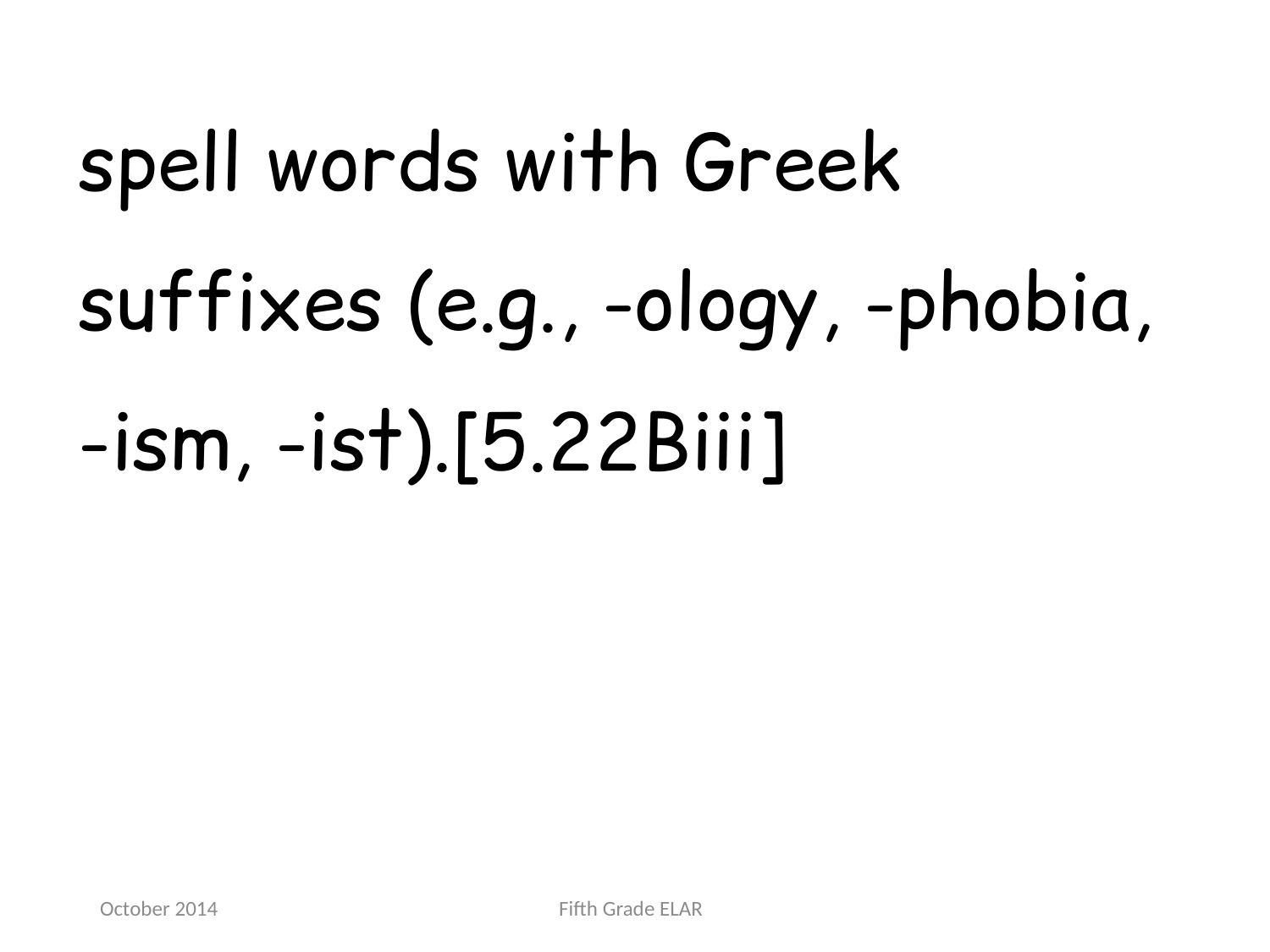

spell words with Greek suffixes (e.g., -ology, -phobia, -ism, -ist).[5.22Biii]
October 2014
Fifth Grade ELAR